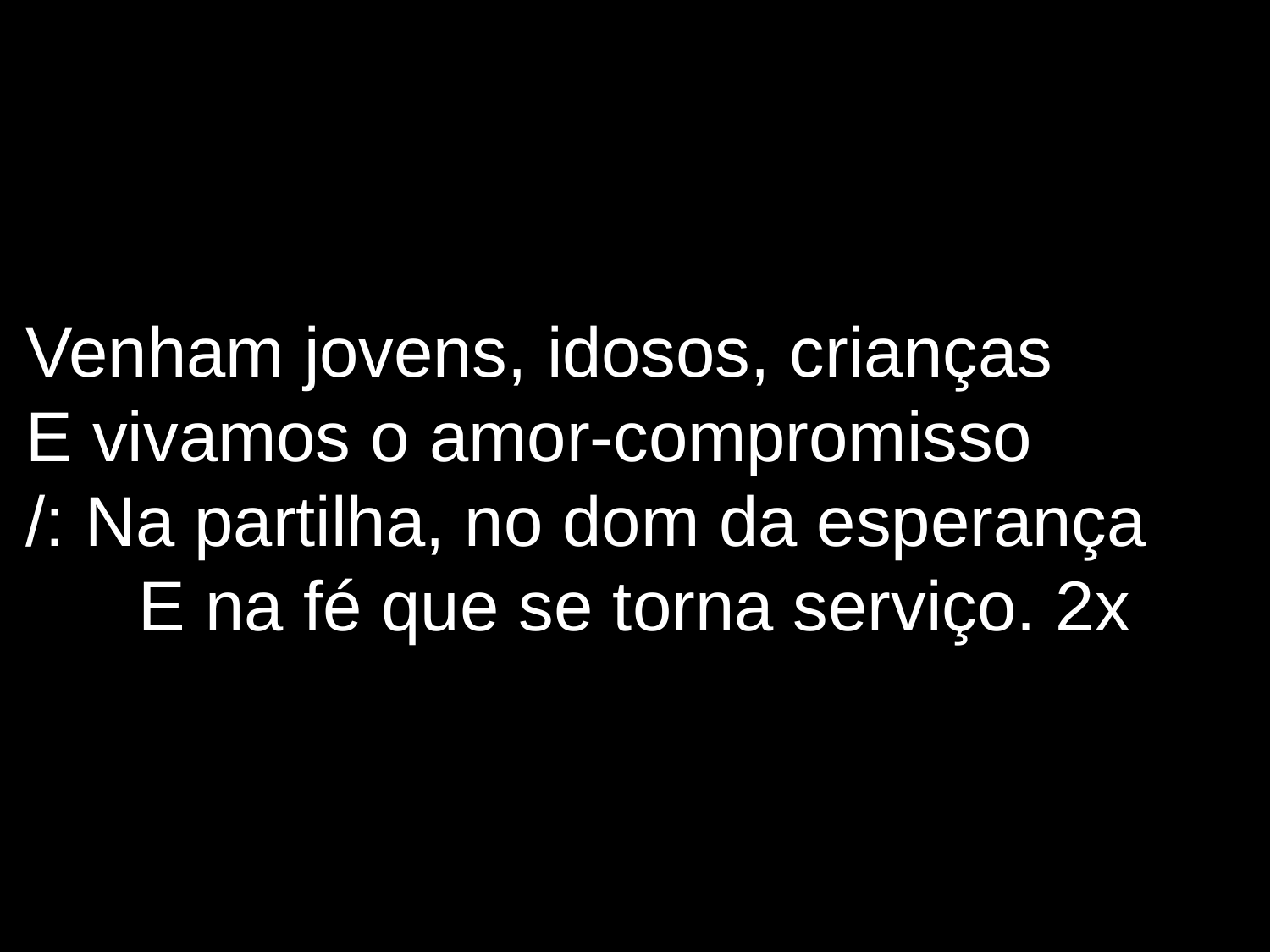

Venham jovens, idosos, crianças
E vivamos o amor-compromisso
/: Na partilha, no dom da esperança
E na fé que se torna serviço. 2x